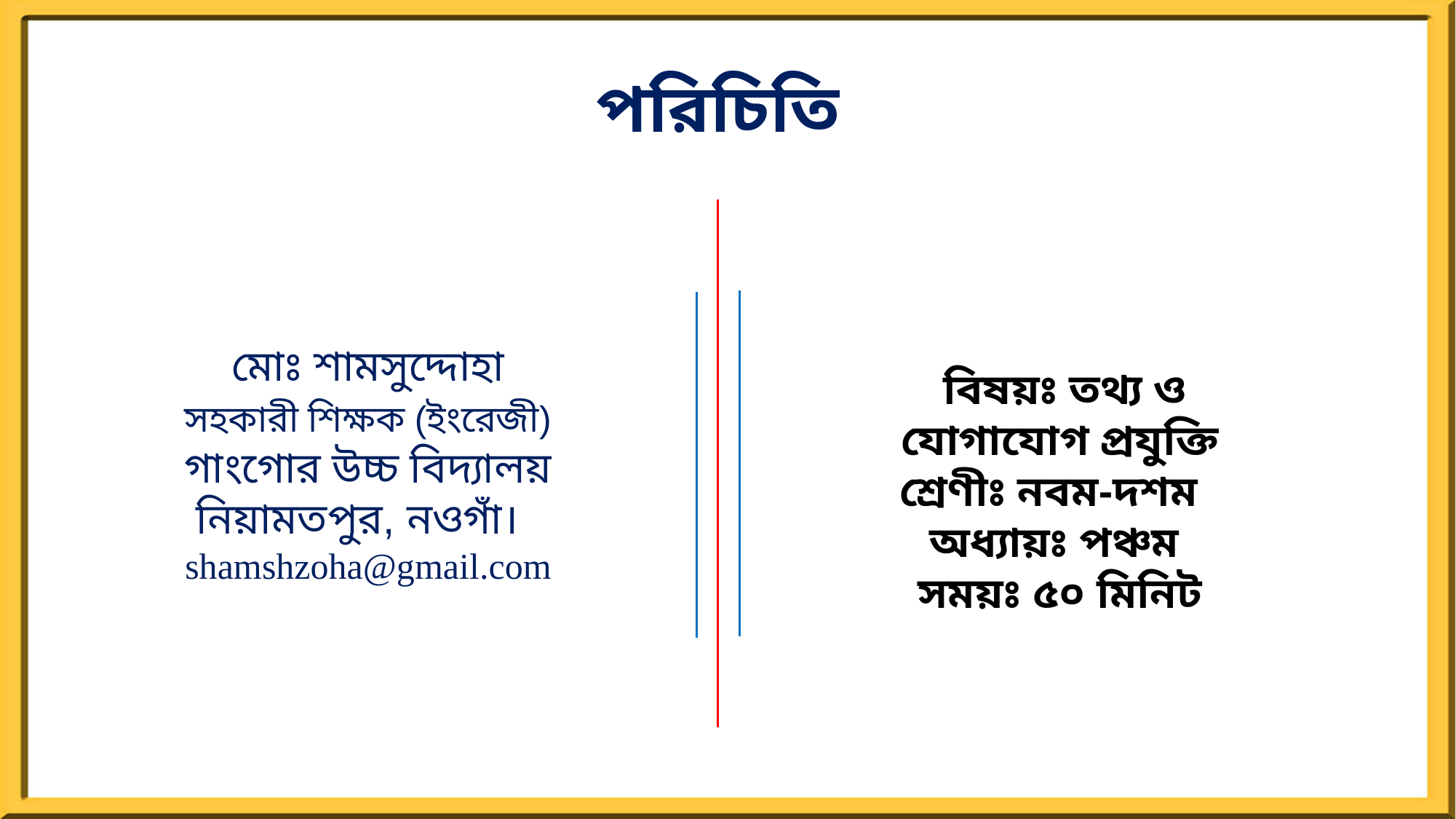

পরিচিতি
 মোঃ শামসুদ্দোহা
 সহকারী শিক্ষক (ইংরেজী)
 গাংগোর উচ্চ বিদ্যালয়
নিয়ামতপুর, নওগাঁ।
shamshzoha@gmail.com
বিষয়ঃ তথ্য ও যোগাযোগ প্রযুক্তি
শ্রেণীঃ নবম-দশম
অধ্যায়ঃ পঞ্চম
সময়ঃ ৫০ মিনিট